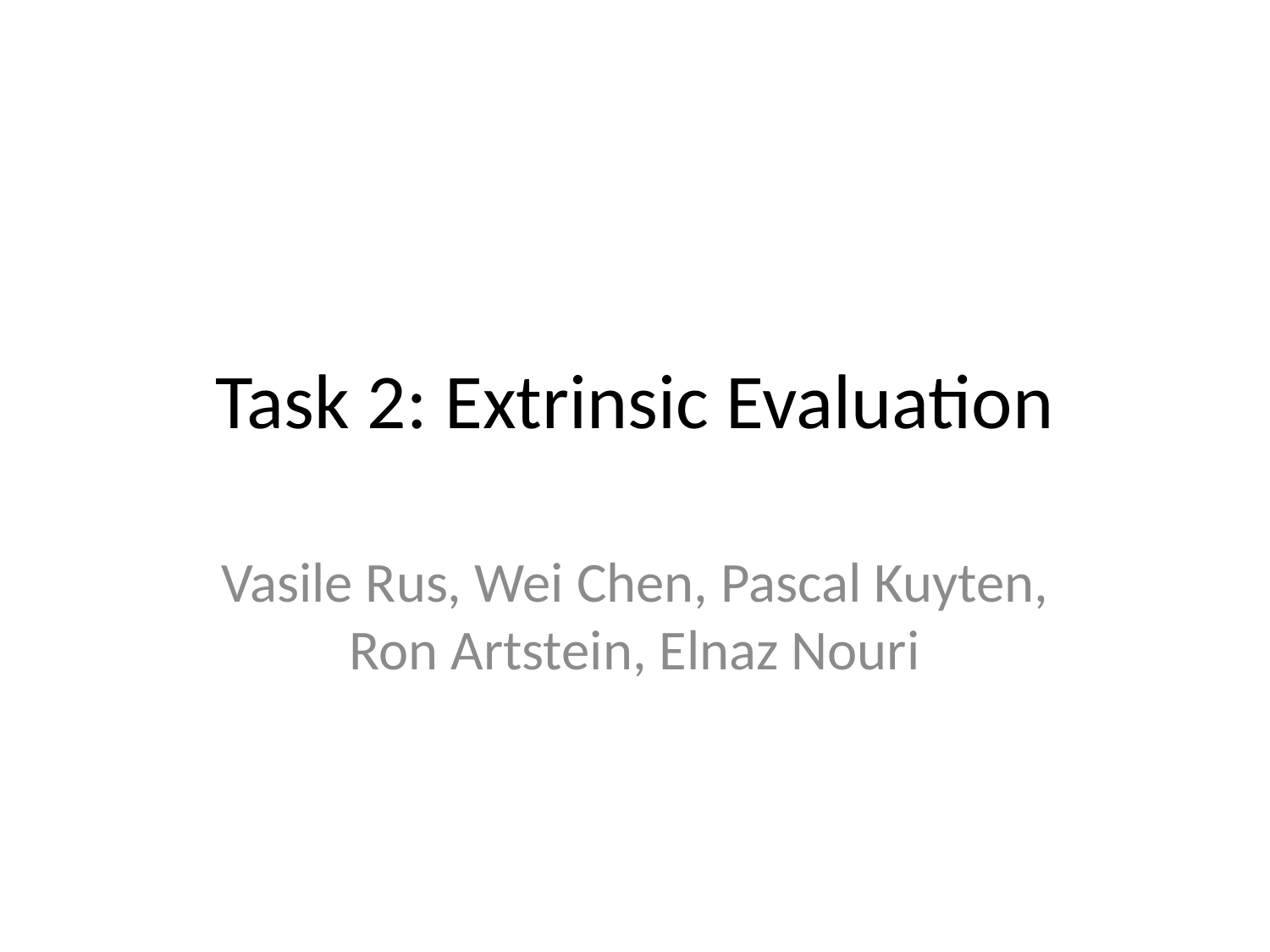

# Task 2: Extrinsic Evaluation
Vasile Rus, Wei Chen, Pascal Kuyten, Ron Artstein, Elnaz Nouri